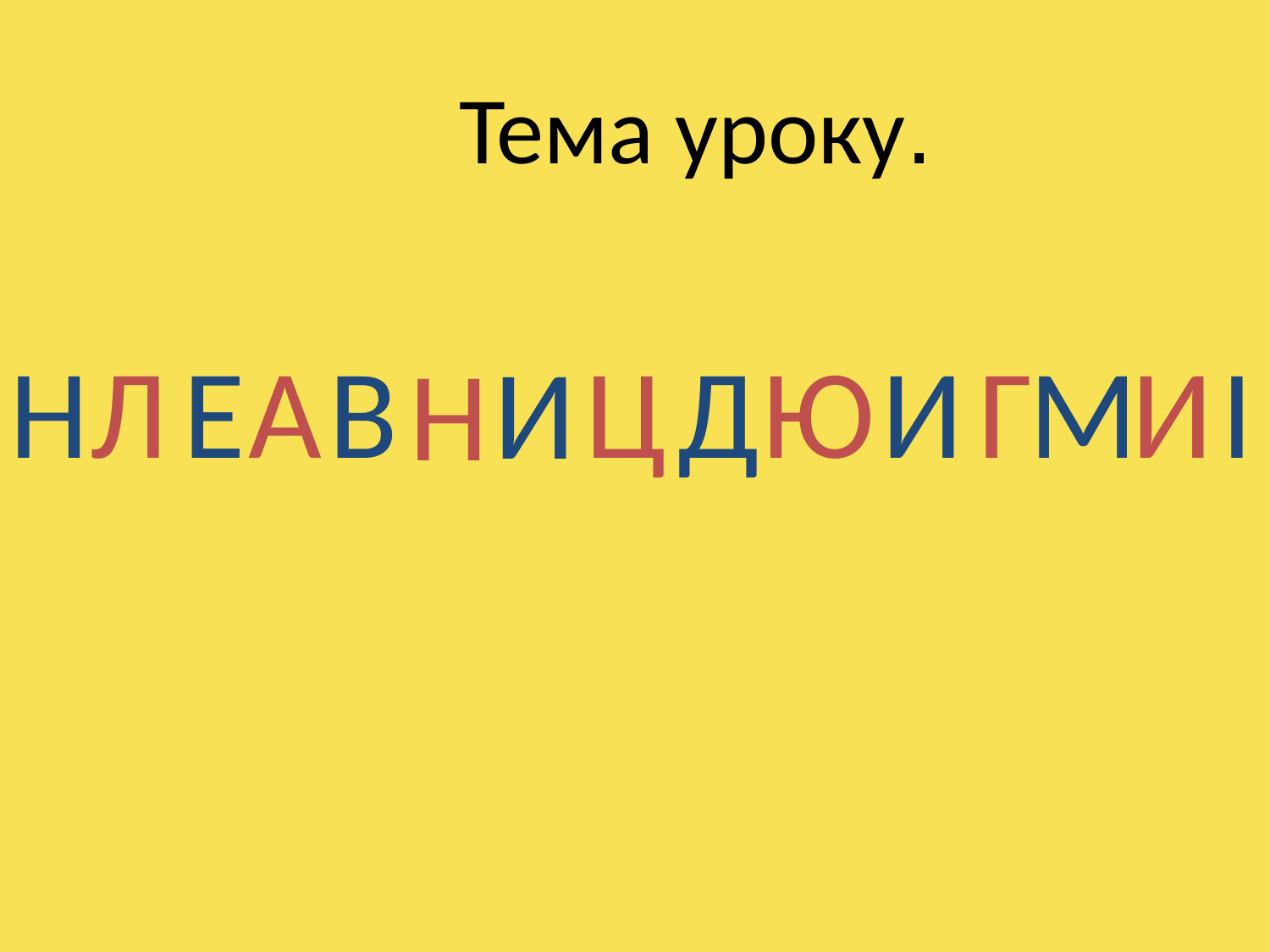

# Тема уроку.
Н
Л
Е
А
В
Ц
Д
Ю
И
Г
М
И
І
И
Н